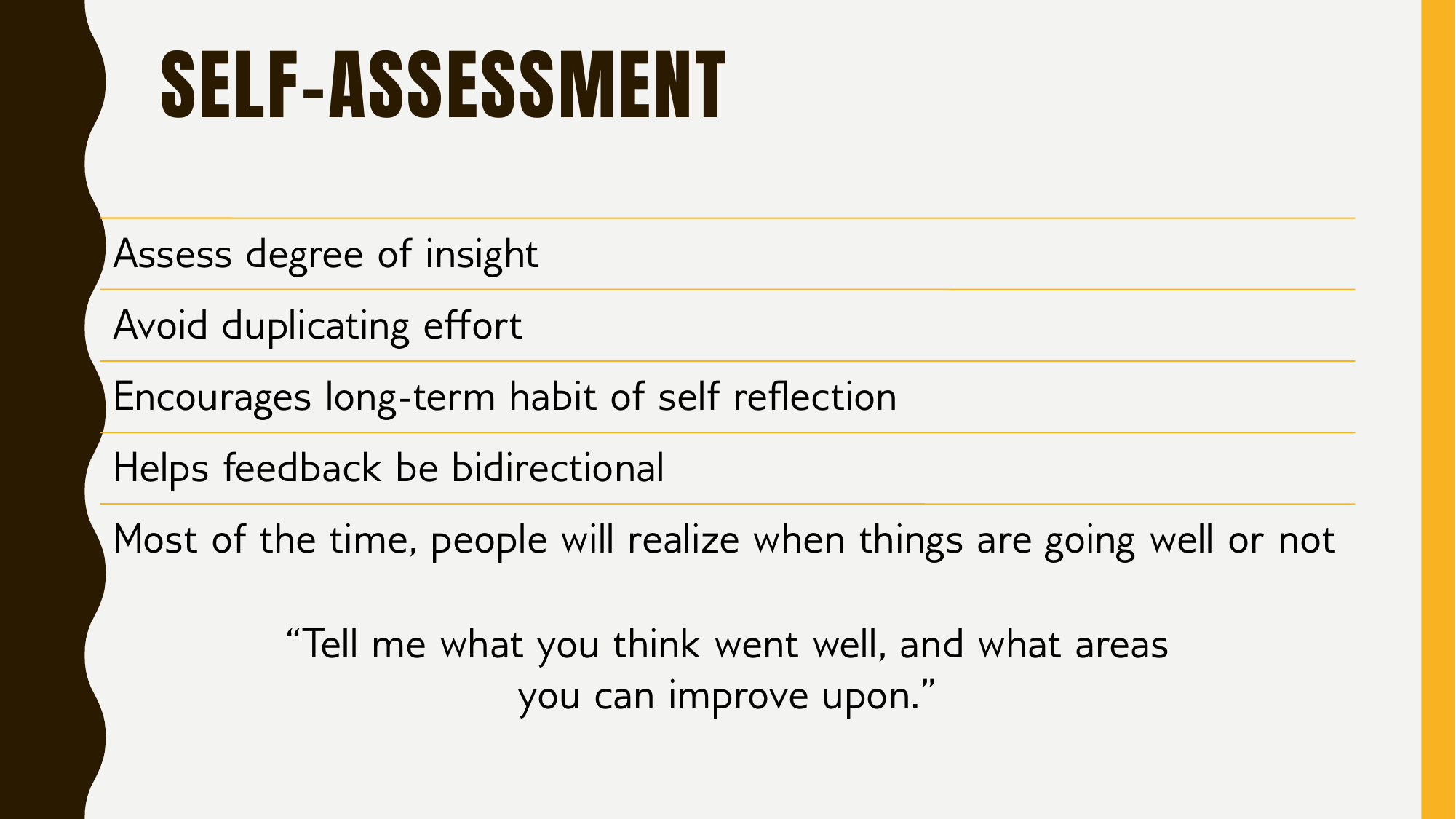

# Self-Assessment
Assess degree of insight
Avoid duplicating effort
Encourages long-term habit of self reflection
Helps feedback be bidirectional
Most of the time, people will realize when things are going well or not
“Tell me what you think went well, and what areas you can improve upon.”